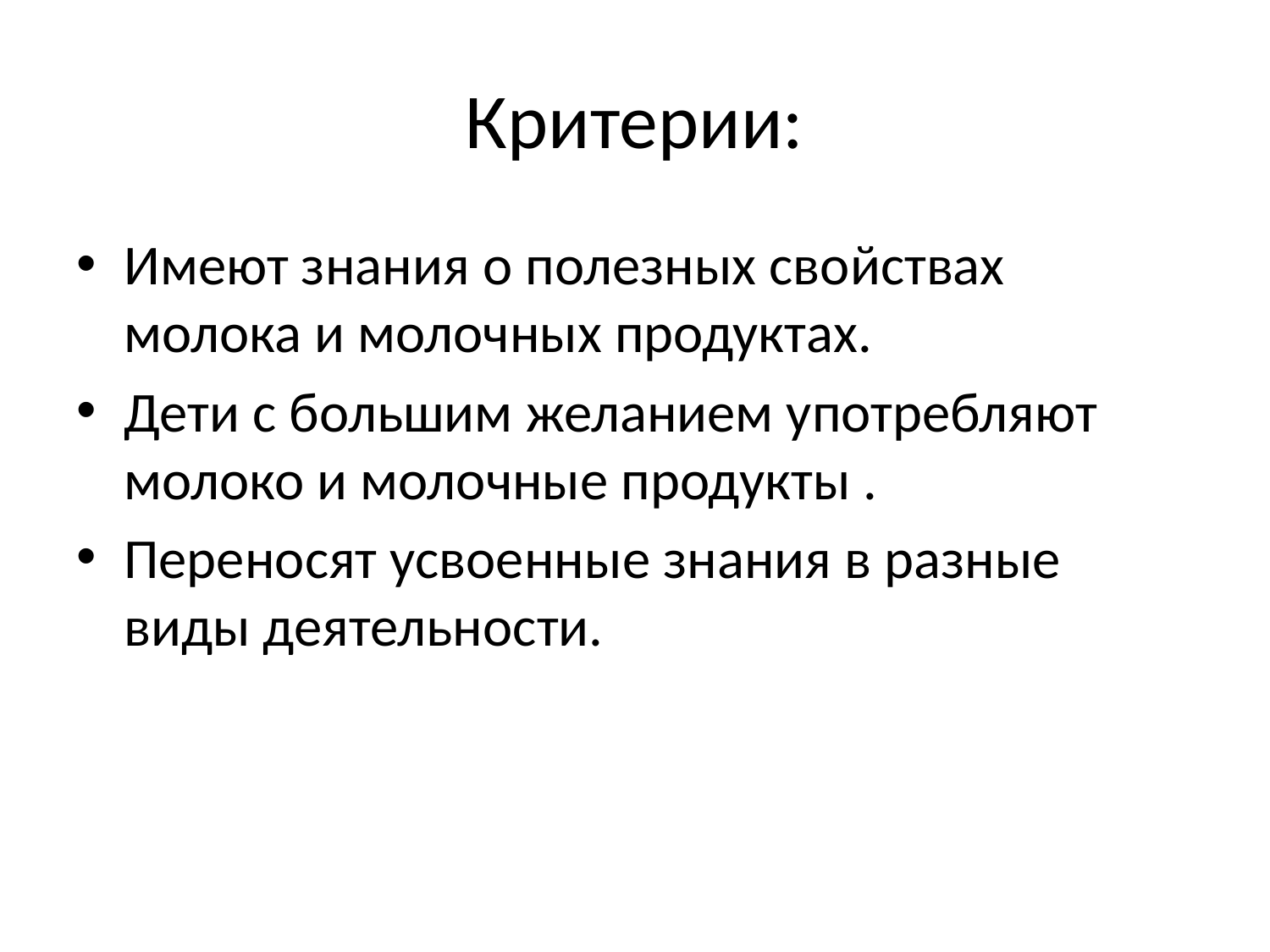

# Критерии:
Имеют знания о полезных свойствах молока и молочных продуктах.
Дети с большим желанием употребляют молоко и молочные продукты .
Переносят усвоенные знания в разные виды деятельности.